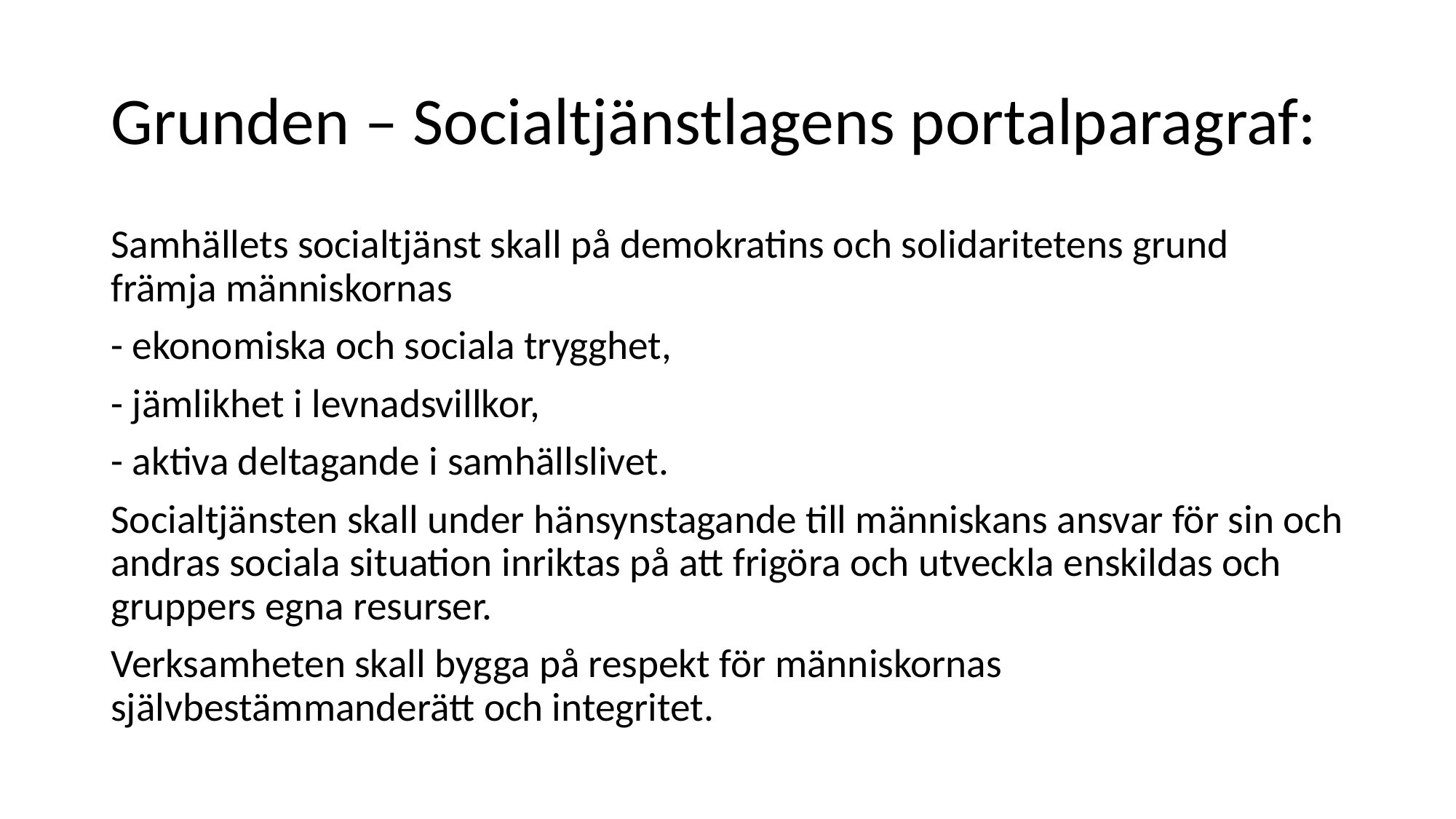

# Grunden – Socialtjänstlagens portalparagraf:
Samhällets socialtjänst skall på demokratins och solidaritetens grund främja människornas
- ekonomiska och sociala trygghet,
- jämlikhet i levnadsvillkor,
- aktiva deltagande i samhällslivet.
Socialtjänsten skall under hänsynstagande till människans ansvar för sin och andras sociala situation inriktas på att frigöra och utveckla enskildas och gruppers egna resurser.
Verksamheten skall bygga på respekt för människornas självbestämmanderätt och integritet.